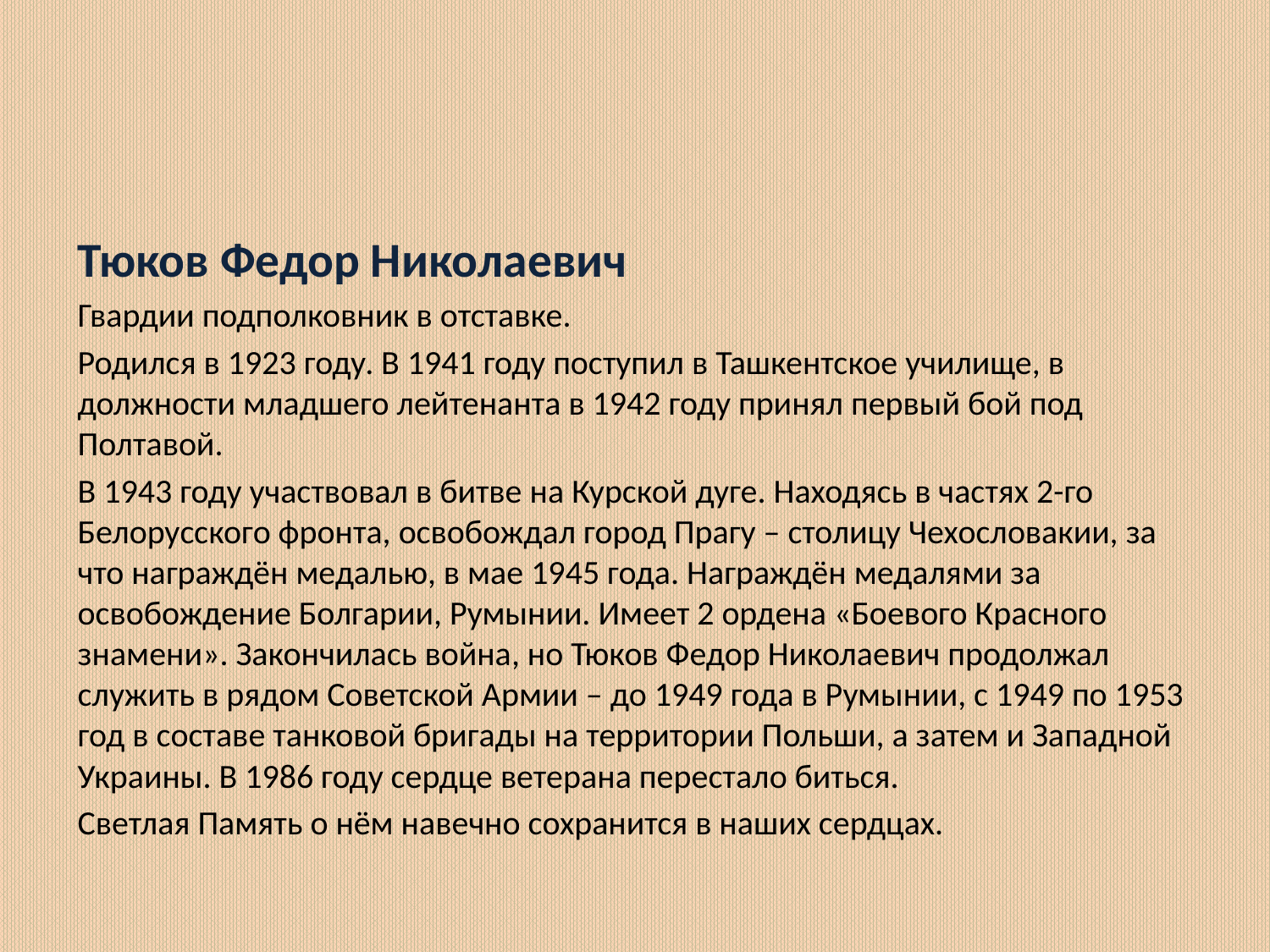

#
Тюков Федор Николаевич
Гвардии подполковник в отставке.
Родился в 1923 году. В 1941 году поступил в Ташкентское училище, в должности младшего лейтенанта в 1942 году принял первый бой под Полтавой.
В 1943 году участвовал в битве на Курской дуге. Находясь в частях 2-го Белорусского фронта, освобождал город Прагу – столицу Чехословакии, за что награждён медалью, в мае 1945 года. Награждён медалями за освобождение Болгарии, Румынии. Имеет 2 ордена «Боевого Красного знамени». Закончилась война, но Тюков Федор Николаевич продолжал служить в рядом Советской Армии – до 1949 года в Румынии, с 1949 по 1953 год в составе танковой бригады на территории Польши, а затем и Западной Украины. В 1986 году сердце ветерана перестало биться.
Светлая Память о нём навечно сохранится в наших сердцах.